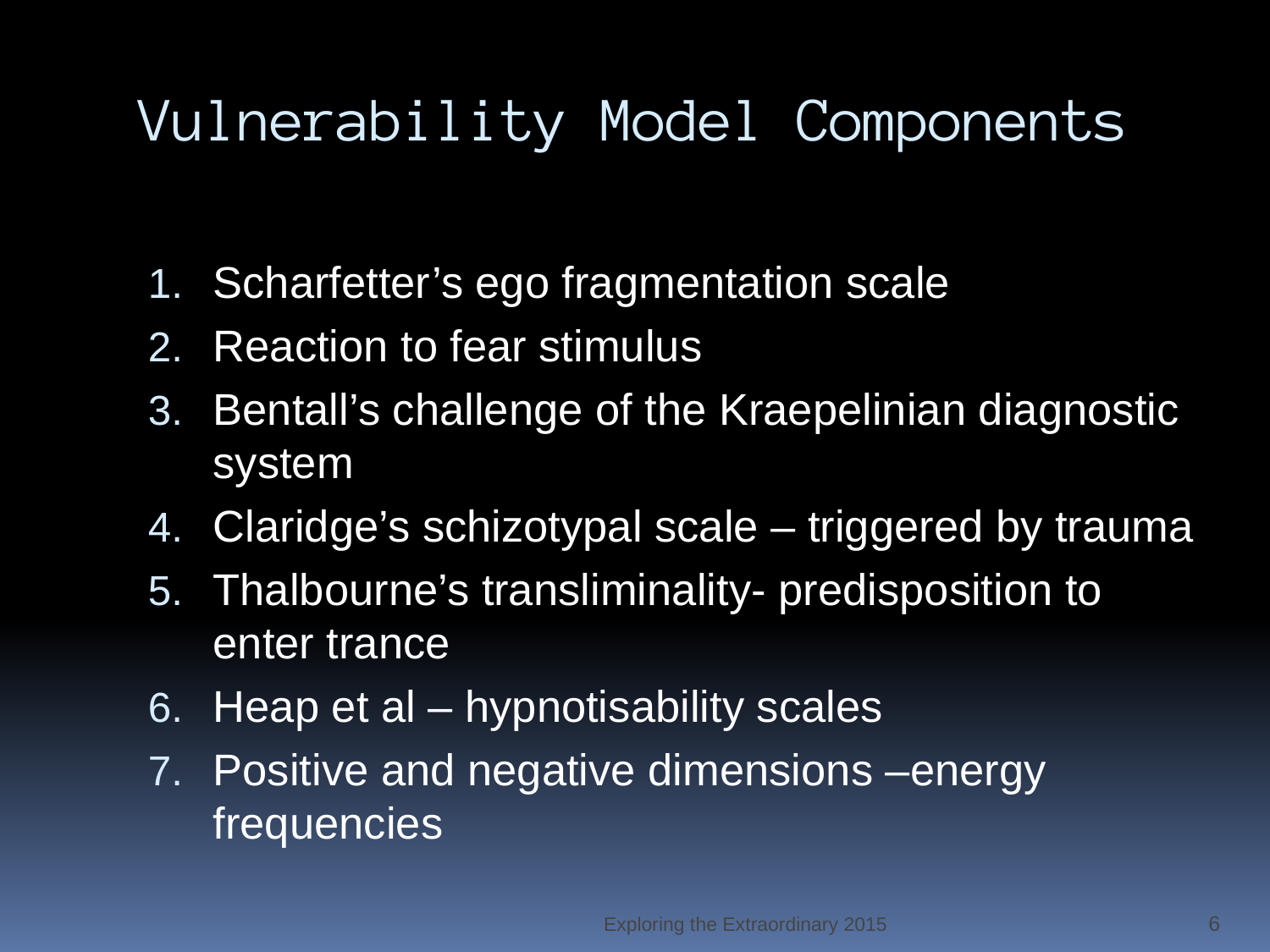

# Vulnerability Model Components
Scharfetter’s ego fragmentation scale
Reaction to fear stimulus
Bentall’s challenge of the Kraepelinian diagnostic system
Claridge’s schizotypal scale – triggered by trauma
Thalbourne’s transliminality- predisposition to enter trance
Heap et al – hypnotisability scales
Positive and negative dimensions –energy frequencies

Exploring the Extraordinary 2015
6